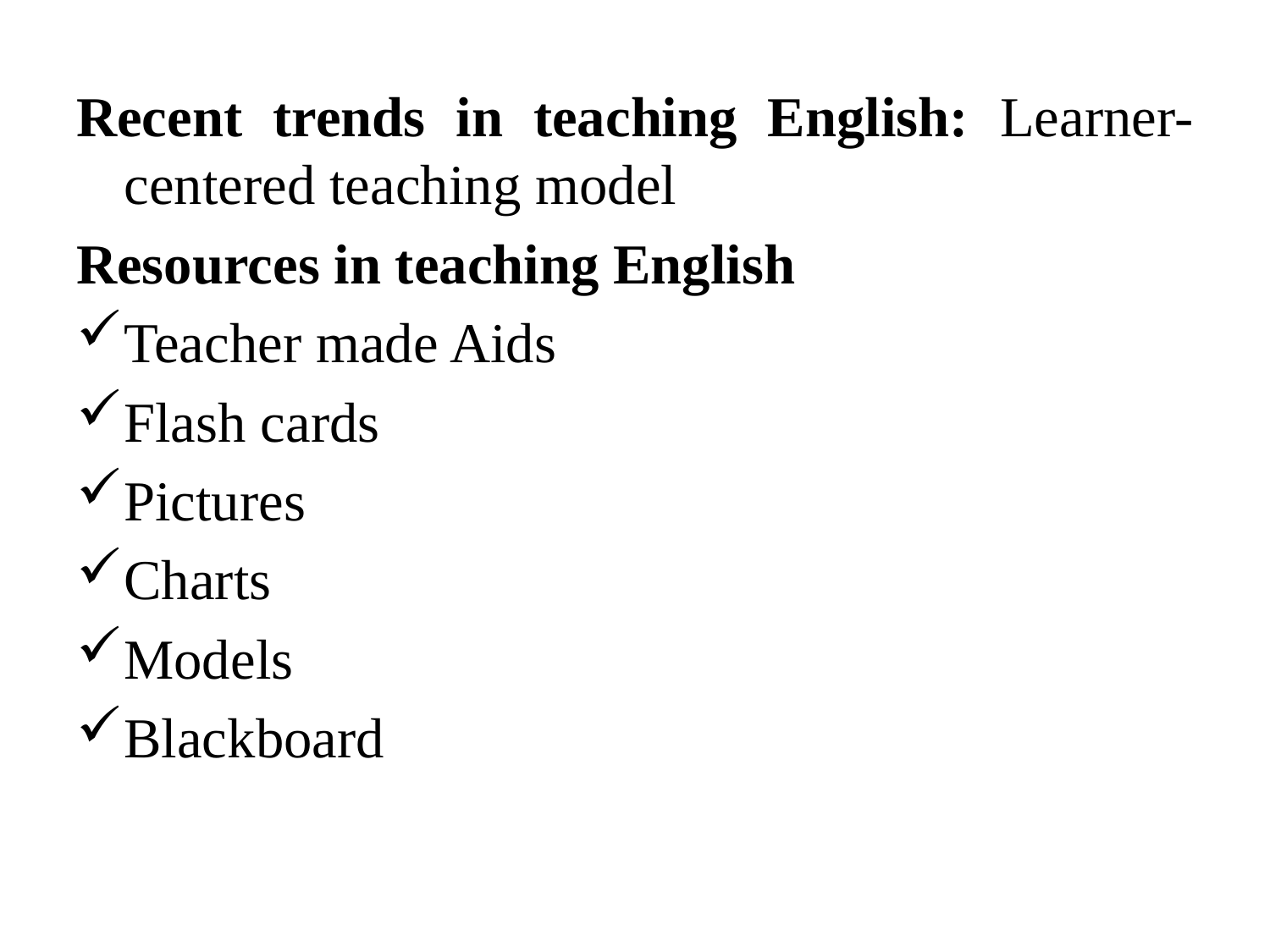

Recent trends in teaching English: Learner-centered teaching model
Resources in teaching English
Teacher made Aids
Flash cards
Pictures
Charts
Models
Blackboard